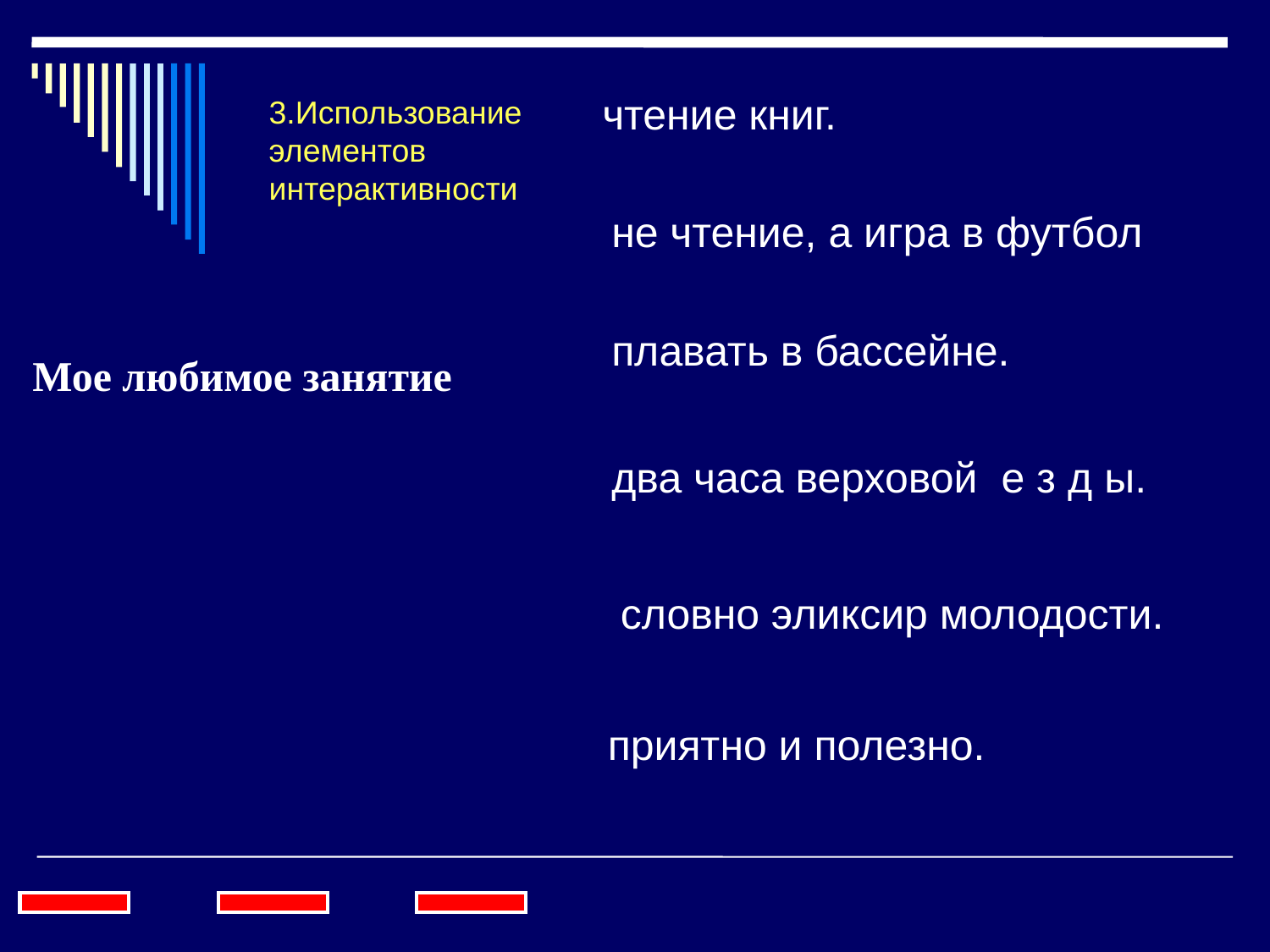

3.Использование
элементов
интерактивности
чтение книг.
не чтение, а игра в футбол
плавать в бассейне.
Мое любимое занятие
два часа верховой  е з д ы.
словно эликсир молодости.
приятно и полезно.